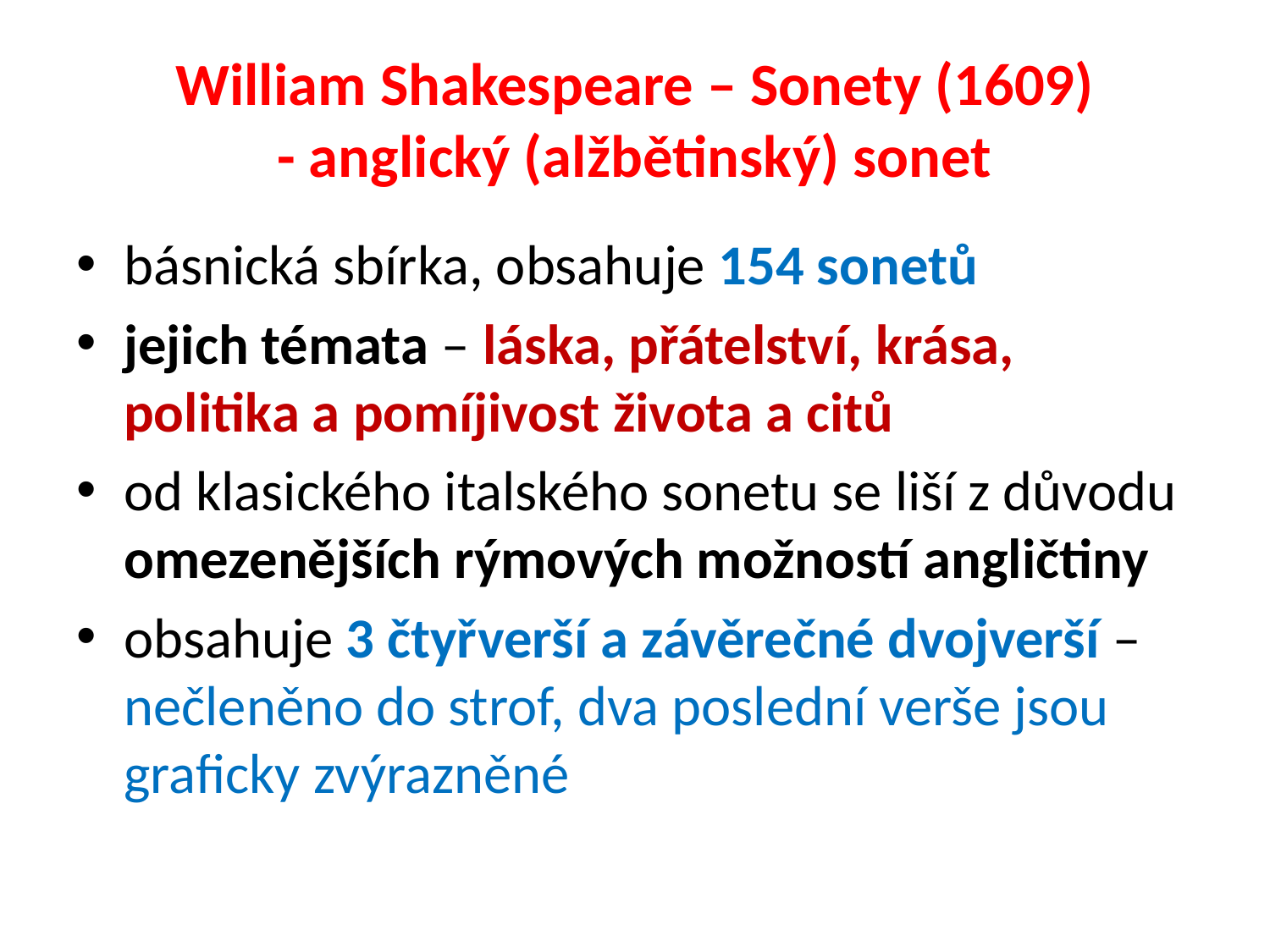

# William Shakespeare – Sonety (1609) - anglický (alžbětinský) sonet
básnická sbírka, obsahuje 154 sonetů
jejich témata – láska, přátelství, krása, politika a pomíjivost života a citů
od klasického italského sonetu se liší z důvodu omezenějších rýmových možností angličtiny
obsahuje 3 čtyřverší a závěrečné dvojverší – nečleněno do strof, dva poslední verše jsou graficky zvýrazněné